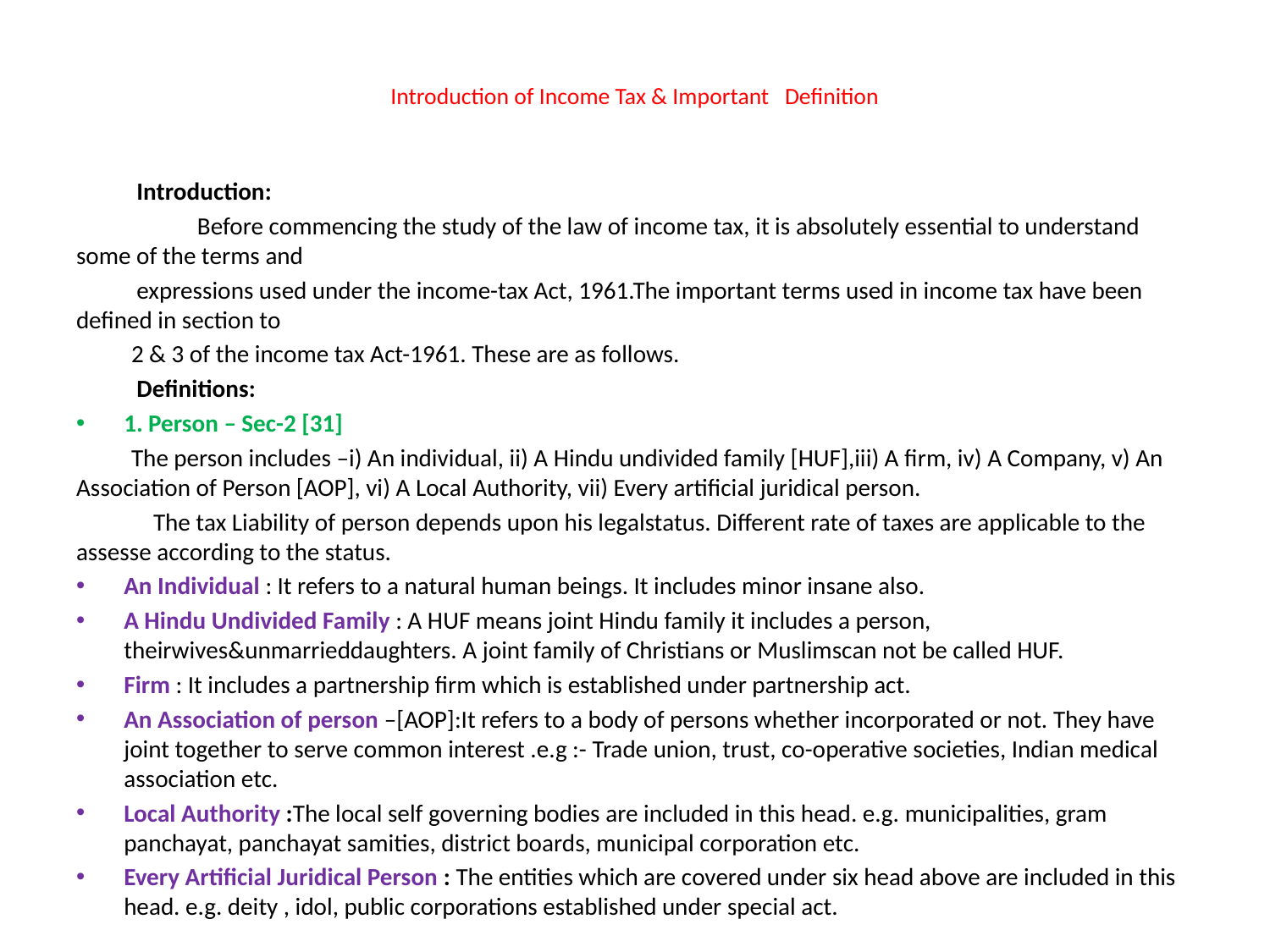

# Introduction of Income Tax & Important   Definition
           Introduction:
                      Before commencing the study of the law of income tax, it is absolutely essential to understand some of the terms and
           expressions used under the income-tax Act, 1961.The important terms used in income tax have been defined in section to
          2 & 3 of the income tax Act-1961. These are as follows.
           Definitions:
1. Person – Sec-2 [31]
          The person includes –i) An individual, ii) A Hindu undivided family [HUF],iii) A firm, iv) A Company, v) An Association of Person [AOP], vi) A Local Authority, vii) Every artificial juridical person.
              The tax Liability of person depends upon his legalstatus. Different rate of taxes are applicable to the assesse according to the status.
An Individual : It refers to a natural human beings. It includes minor insane also.
A Hindu Undivided Family : A HUF means joint Hindu family it includes a person, theirwives&unmarrieddaughters. A joint family of Christians or Muslimscan not be called HUF.
Firm : It includes a partnership firm which is established under partnership act.
An Association of person –[AOP]:It refers to a body of persons whether incorporated or not. They have joint together to serve common interest .e.g :- Trade union, trust, co-operative societies, Indian medical association etc.
Local Authority :The local self governing bodies are included in this head. e.g. municipalities, gram panchayat, panchayat samities, district boards, municipal corporation etc.
Every Artificial Juridical Person : The entities which are covered under six head above are included in this head. e.g. deity , idol, public corporations established under special act.